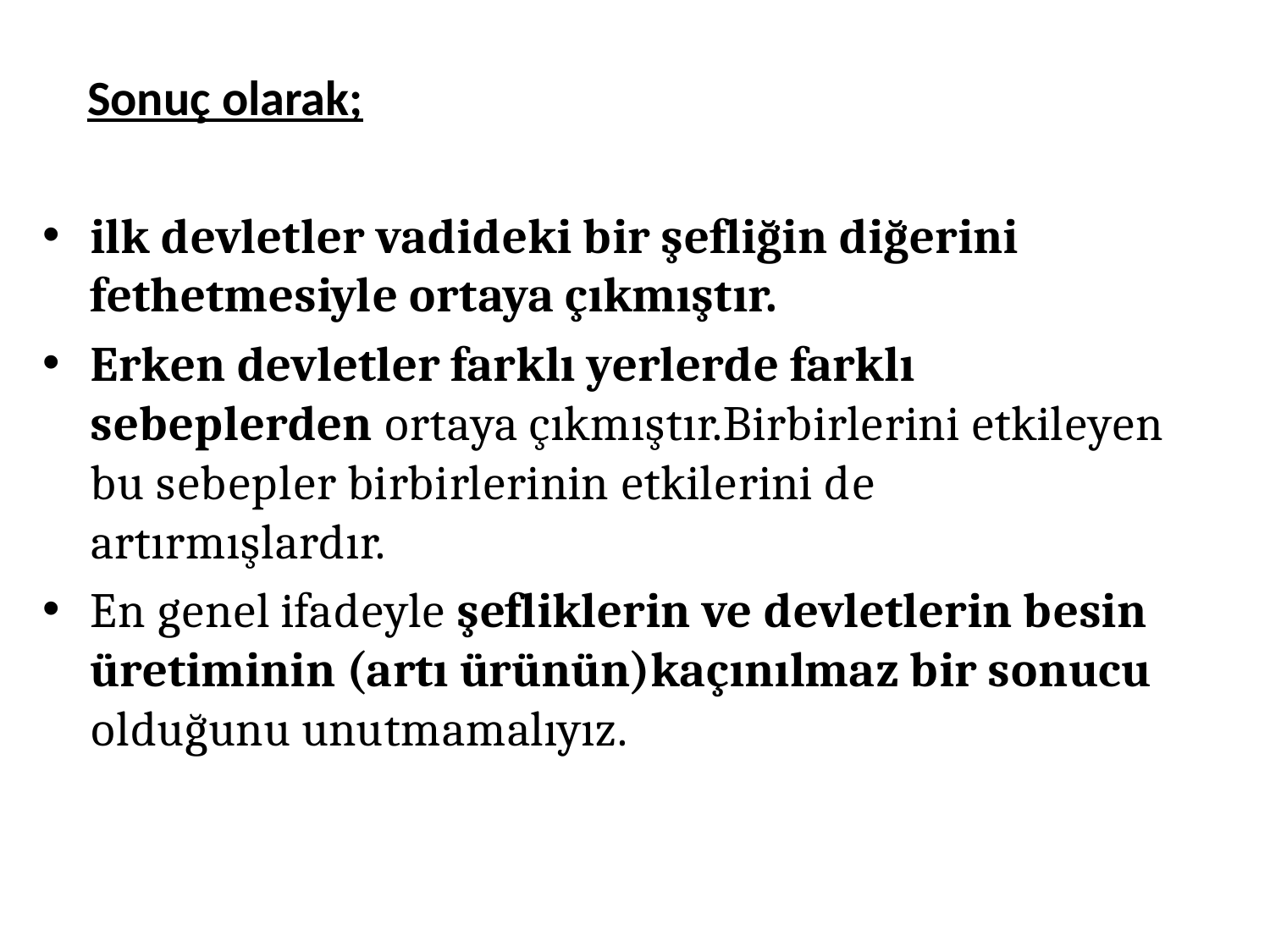

Sonuç olarak;

ilk devletler vadideki bir şefliğin diğerini fethetmesiyle ortaya çıkmıştır.
Erken devletler farklı yerlerde farklı sebeplerden ortaya çıkmıştır.Birbirlerini etkileyen bu sebepler birbirlerinin etkilerini de  artırmışlardır.
En genel ifadeyle şefliklerin ve devletlerin besin üretiminin (artı ürünün)kaçınılmaz bir sonucu olduğunu unutmamalıyız.